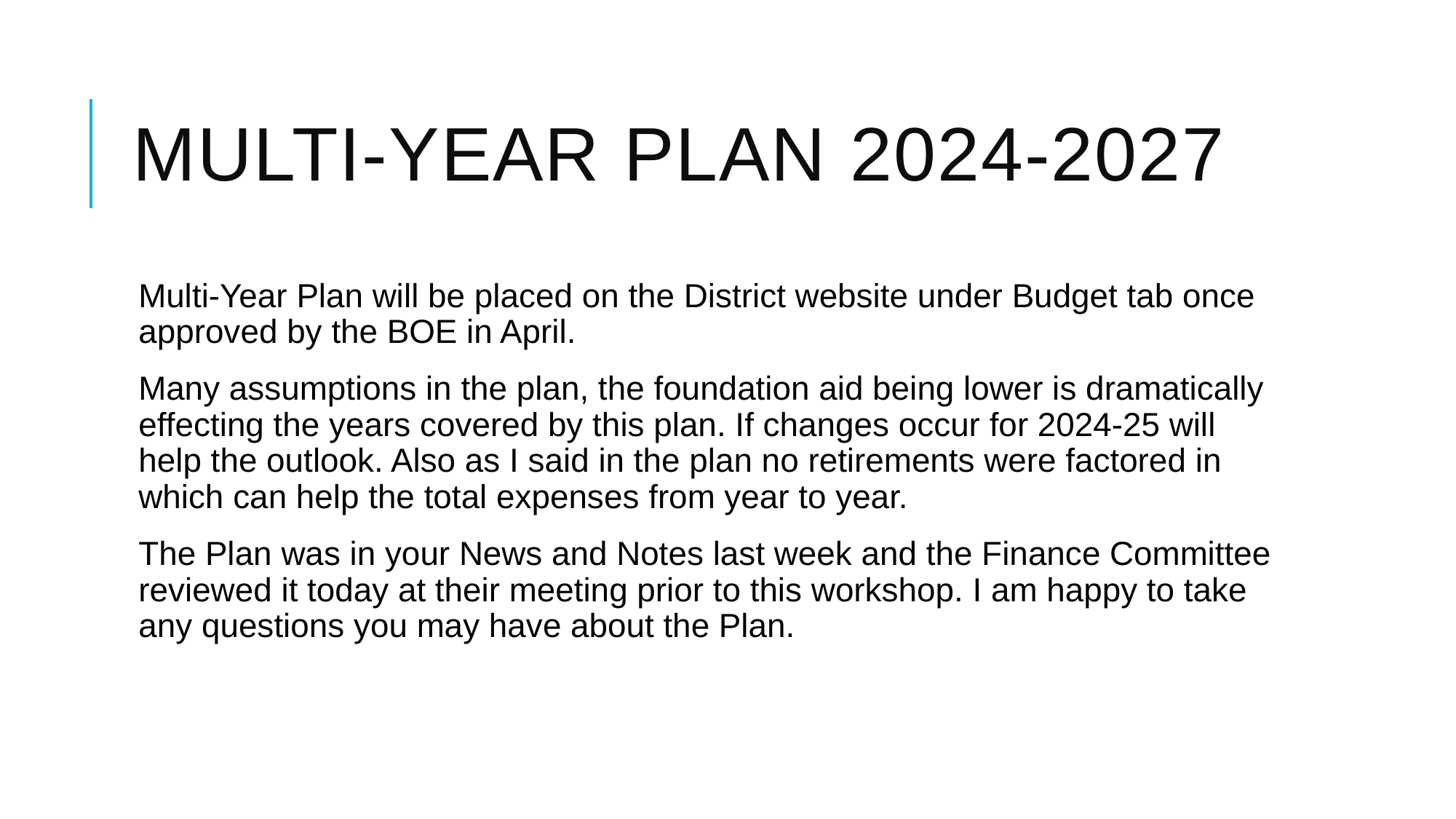

# Multi-Year Plan 2024-2027
Multi-Year Plan will be placed on the District website under Budget tab once approved by the BOE in April.
Many assumptions in the plan, the foundation aid being lower is dramatically effecting the years covered by this plan. If changes occur for 2024-25 will help the outlook. Also as I said in the plan no retirements were factored in which can help the total expenses from year to year.
The Plan was in your News and Notes last week and the Finance Committee reviewed it today at their meeting prior to this workshop. I am happy to take any questions you may have about the Plan.